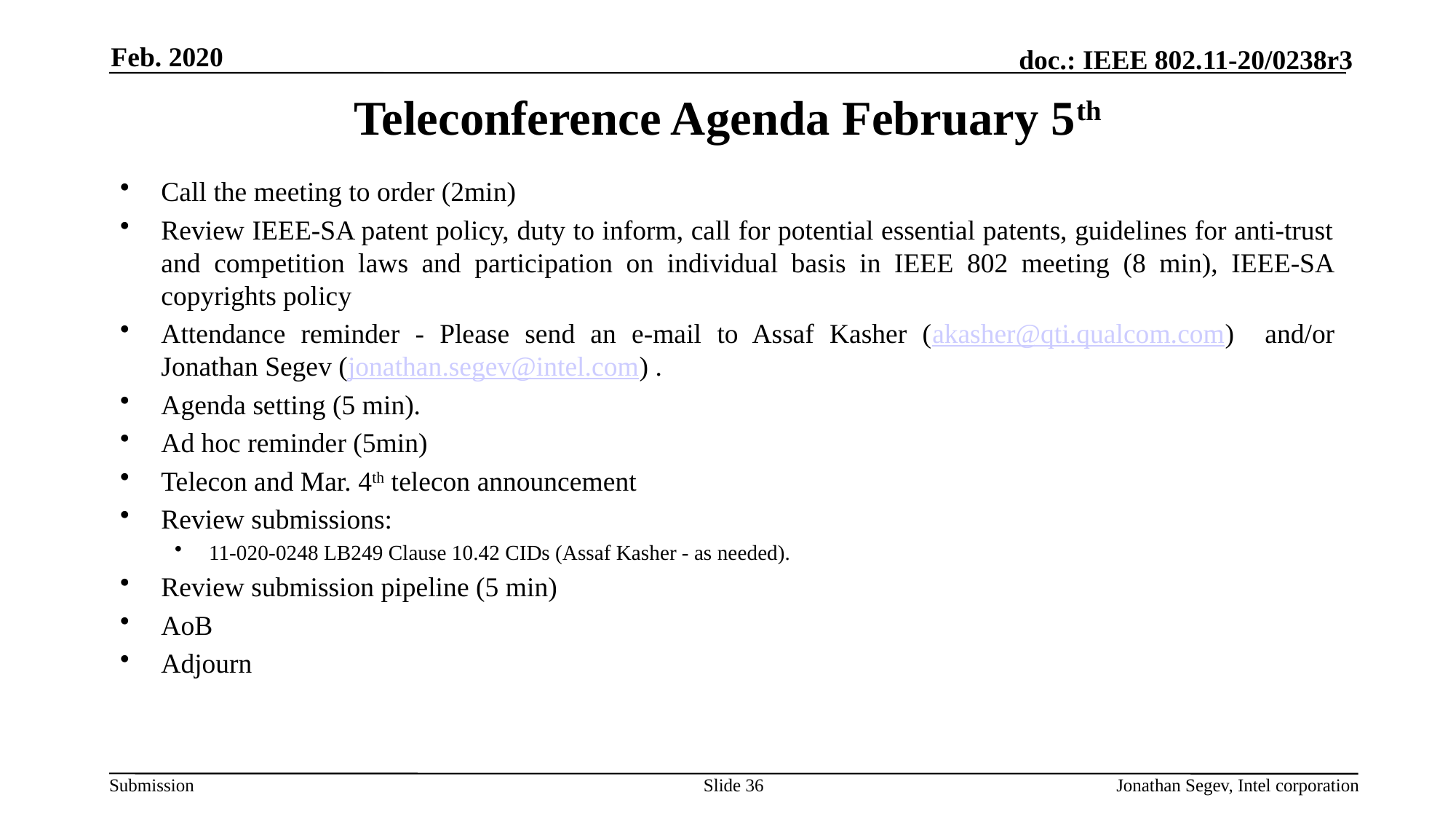

Feb. 2020
# Teleconference Agenda February 5th
Call the meeting to order (2min)
Review IEEE-SA patent policy, duty to inform, call for potential essential patents, guidelines for anti-trust and competition laws and participation on individual basis in IEEE 802 meeting (8 min), IEEE-SA copyrights policy
Attendance reminder - Please send an e-mail to Assaf Kasher (akasher@qti.qualcom.com)  and/or Jonathan Segev (jonathan.segev@intel.com) .
Agenda setting (5 min).
Ad hoc reminder (5min)
Telecon and Mar. 4th telecon announcement
Review submissions:
11-020-0248 LB249 Clause 10.42 CIDs (Assaf Kasher - as needed).
Review submission pipeline (5 min)
AoB
Adjourn
Slide 36
Jonathan Segev, Intel corporation